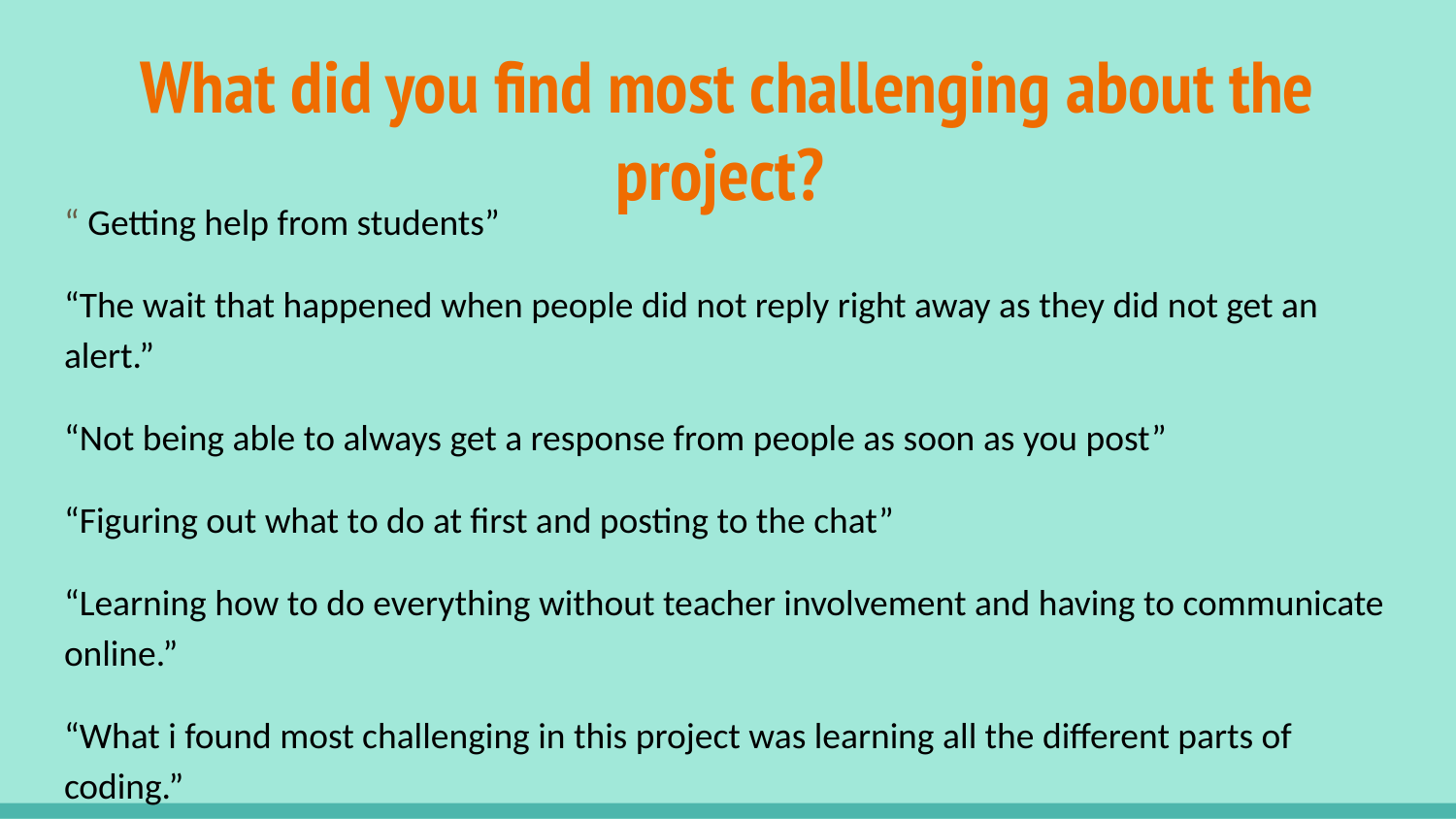

# What did you find most challenging about the project?
“ Getting help from students”
“The wait that happened when people did not reply right away as they did not get an alert.”
“Not being able to always get a response from people as soon as you post”
“Figuring out what to do at first and posting to the chat”
“Learning how to do everything without teacher involvement and having to communicate online.”
“What i found most challenging in this project was learning all the different parts of coding.”